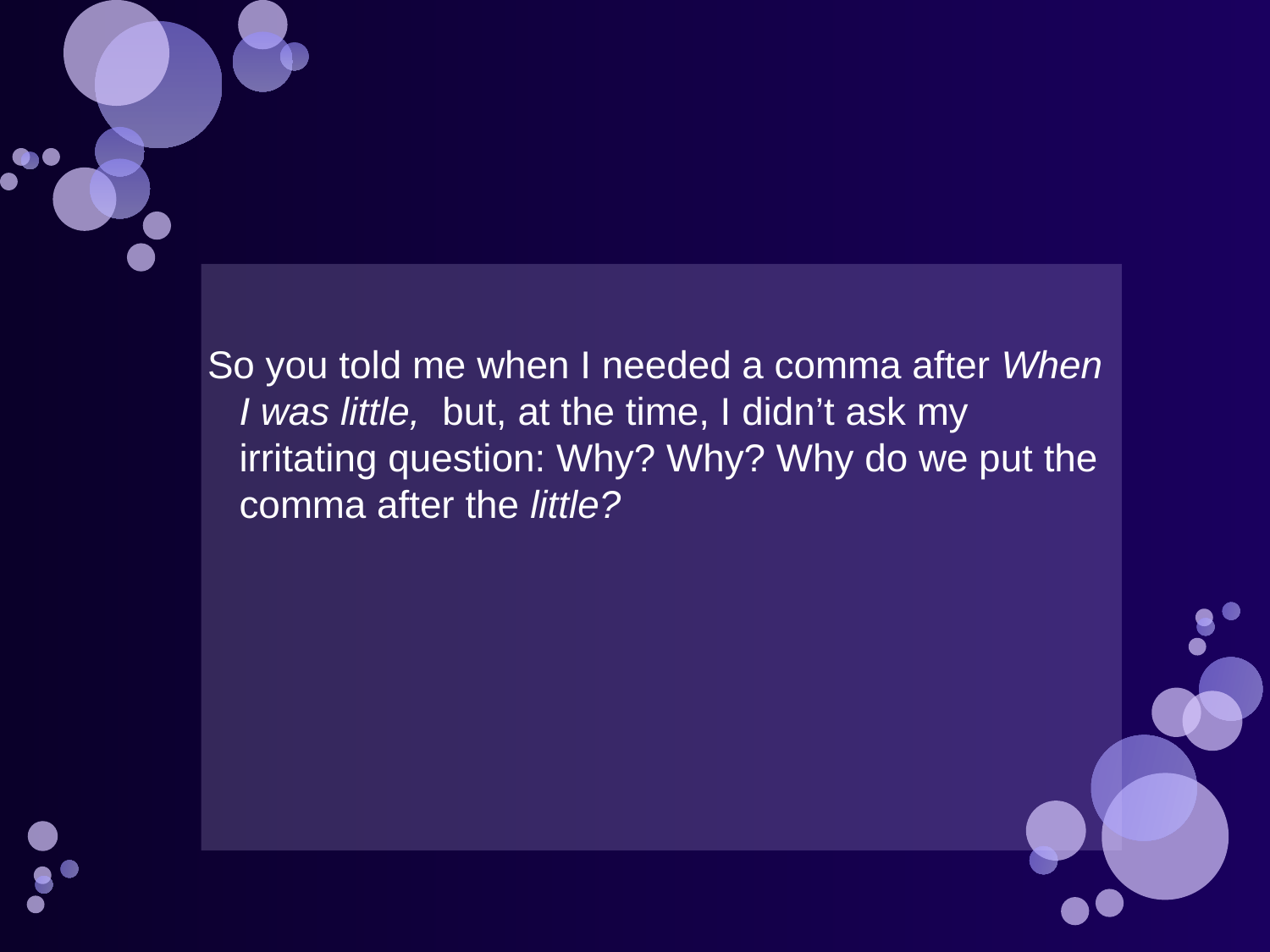

So you told me when I needed a comma after When I was little,  but, at the time, I didn’t ask my irritating question: Why? Why? Why do we put the comma after the little?